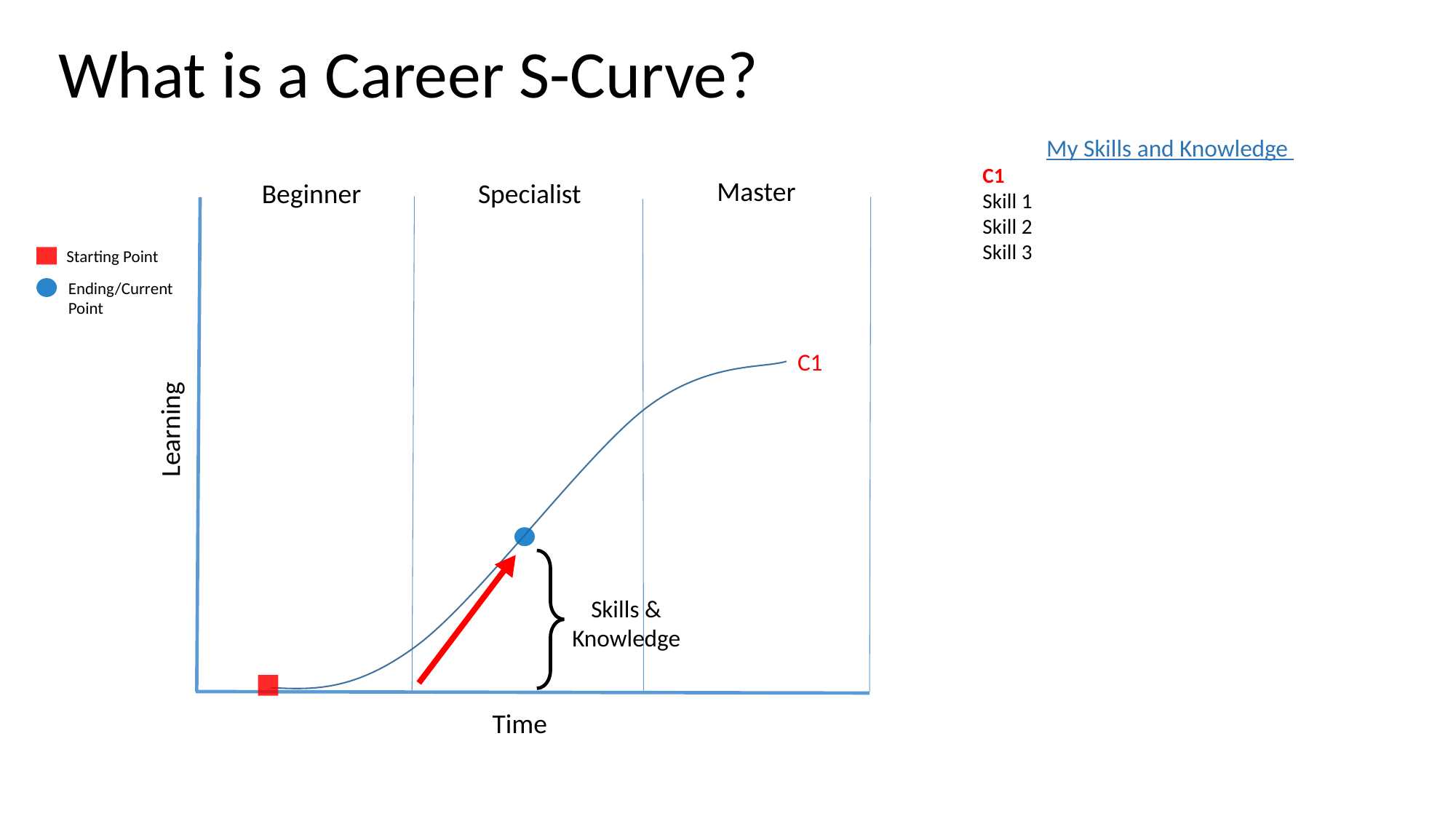

# What is a Career S-Curve?
My Skills and Knowledge
C1
Skill 1
Skill 2
Skill 3

Master
 Beginner
Specialist
Starting Point

Ending/Current Point

C1

Learning

Skills &
Knowledge

Time